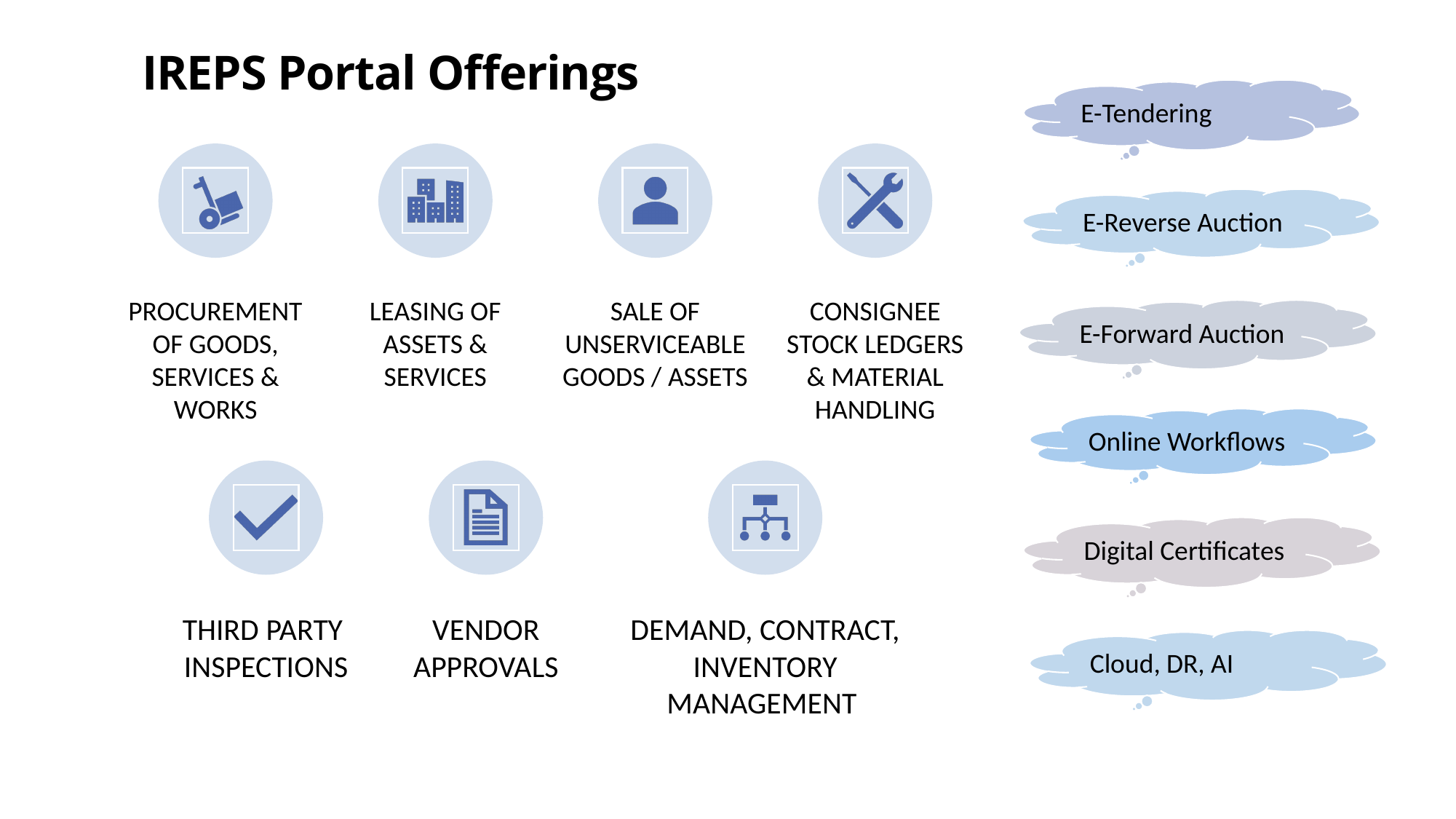

# IREPS Portal Offerings
E-Tendering
Procurement of Goods, Services & Works
Leasing of Assets & Services
Sale of Unserviceable Goods / Assets

Consignee Stock Ledgers & Material Handling
Third Party  Inspections
Vendor Approvals
Demand, Contract, Inventory Management
E-Reverse Auction
E-Forward Auction
Online Workflows
Digital Certificates
Cloud, DR, AI